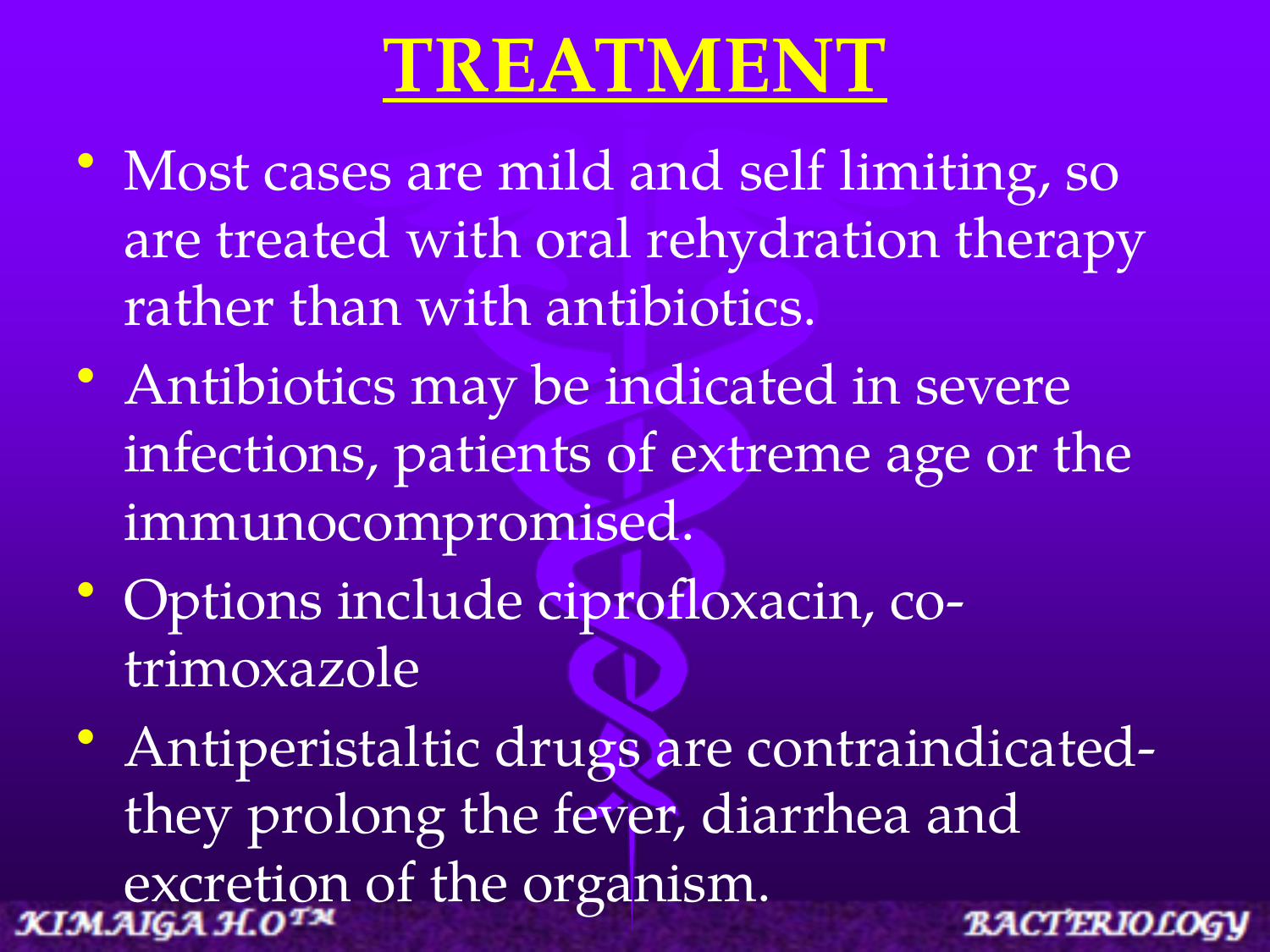

# TREATMENT
Most cases are mild and self limiting, so are treated with oral rehydration therapy rather than with antibiotics.
Antibiotics may be indicated in severe infections, patients of extreme age or the immunocompromised.
Options include ciprofloxacin, co- trimoxazole
Antiperistaltic drugs are contraindicated-they prolong the fever, diarrhea and excretion of the organism.